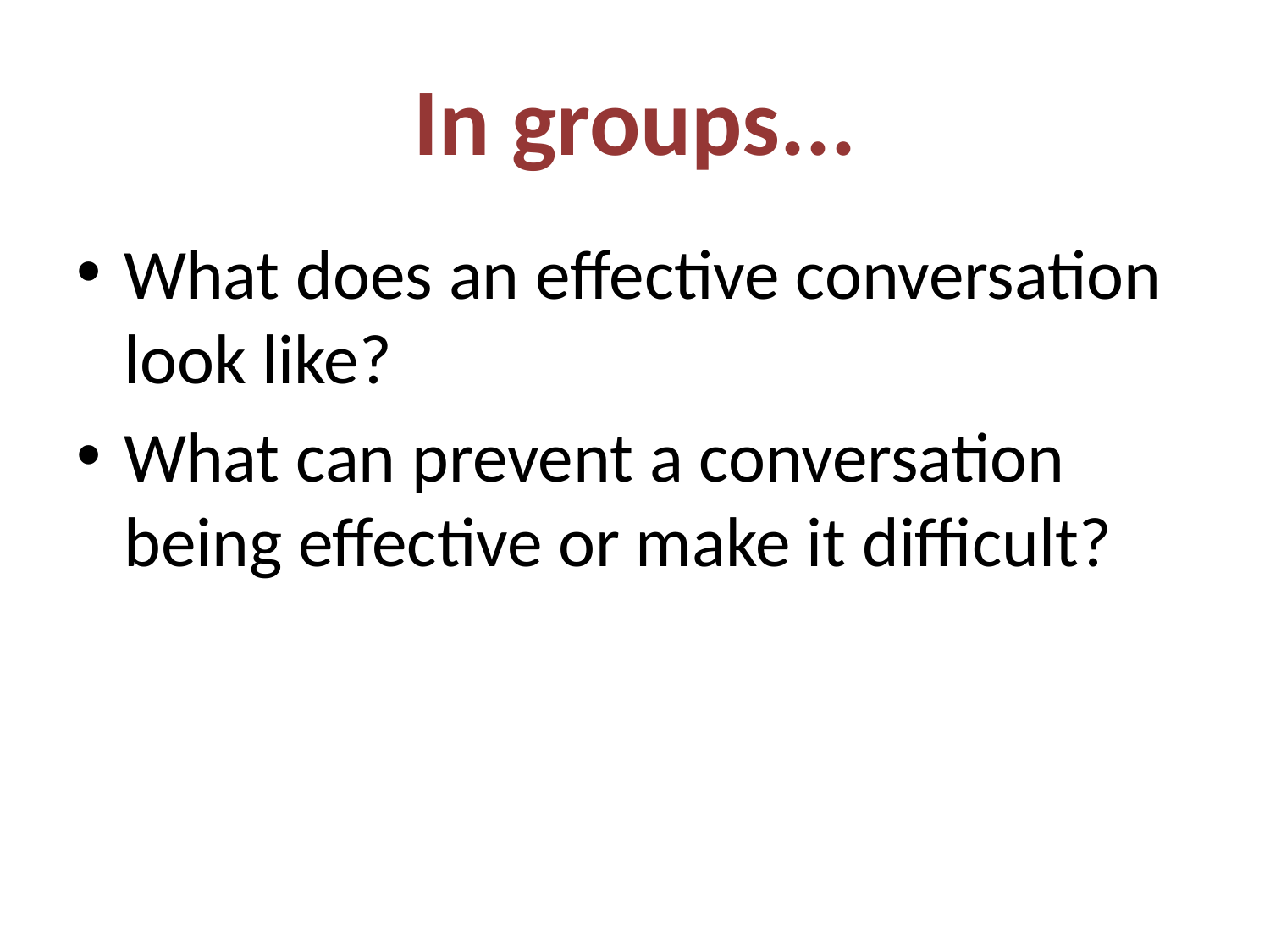

# In groups...
What does an effective conversation look like?
What can prevent a conversation being effective or make it difficult?